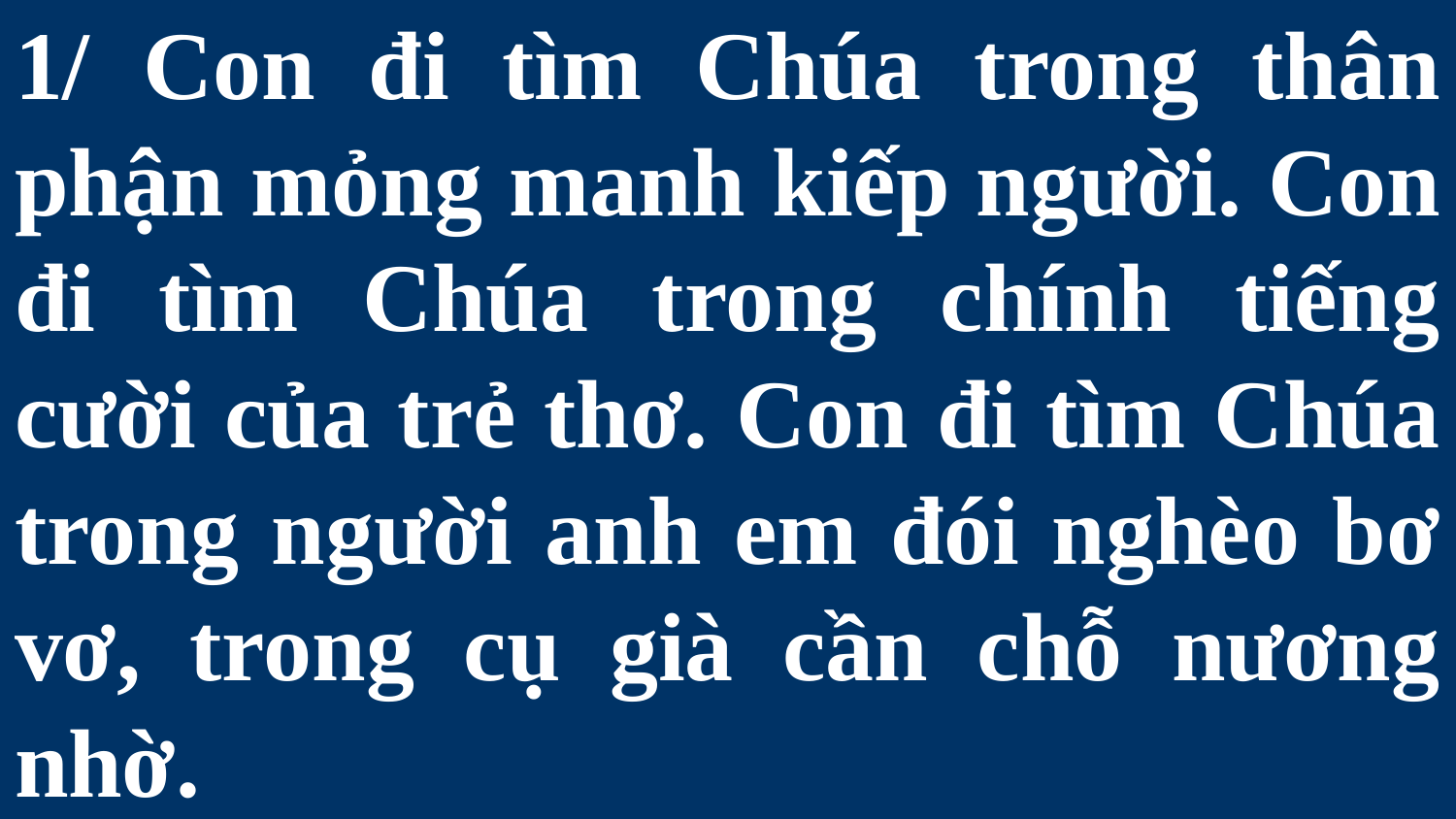

# 1/ Con đi tìm Chúa trong thân phận mỏng manh kiếp người. Con đi tìm Chúa trong chính tiếng cười của trẻ thơ. Con đi tìm Chúa trong người anh em đói nghèo bơ vơ, trong cụ già cần chỗ nương nhờ.